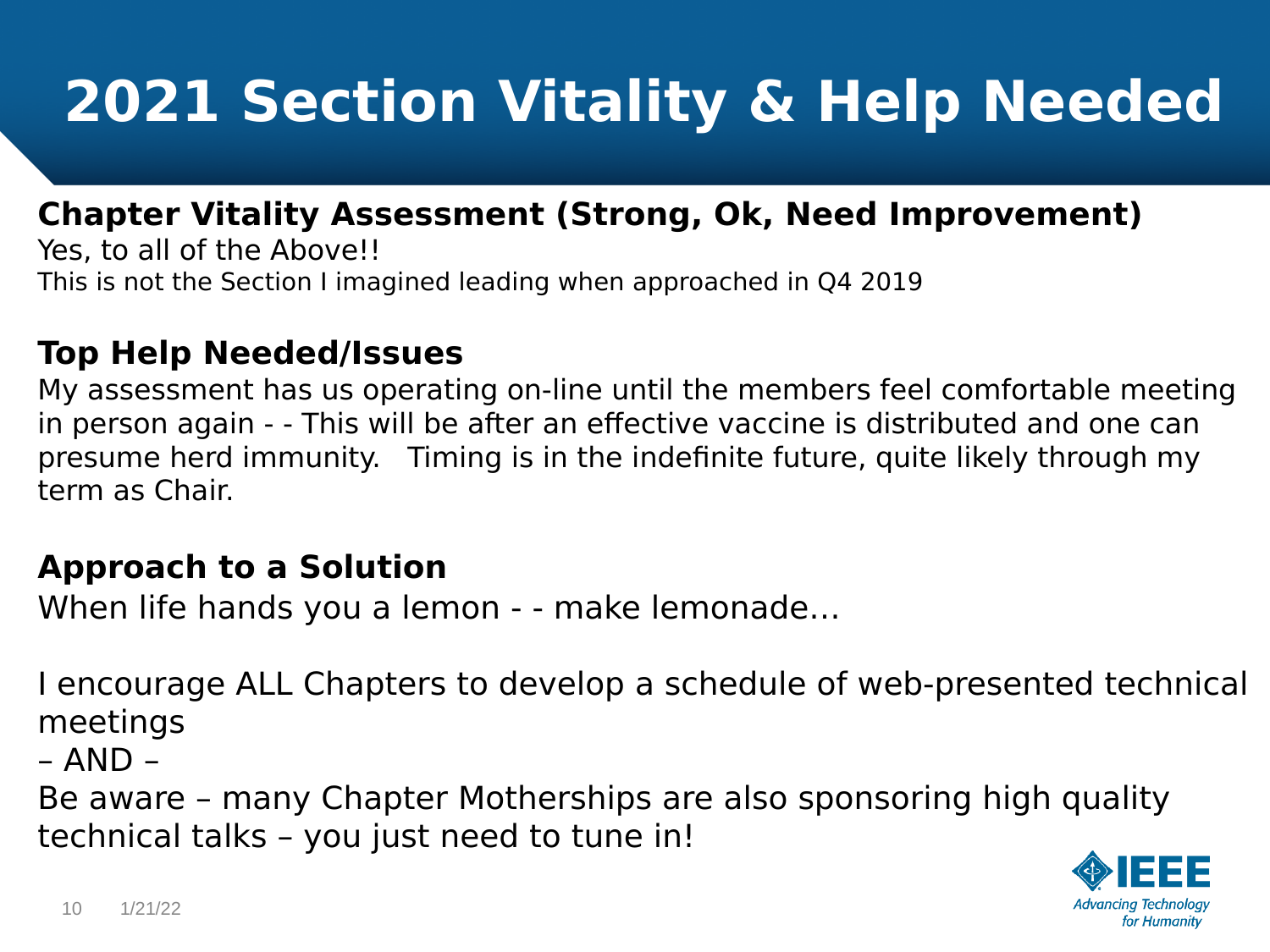

# 2021 Section Vitality & Help Needed
Chapter Vitality Assessment (Strong, Ok, Need Improvement)
Yes, to all of the Above!!
This is not the Section I imagined leading when approached in Q4 2019

Top Help Needed/Issues
My assessment has us operating on-line until the members feel comfortable meeting in person again - - This will be after an effective vaccine is distributed and one can presume herd immunity.   Timing is in the indefinite future, quite likely through my term as Chair.

Approach to a Solution
When life hands you a lemon - - make lemonade…

I encourage ALL Chapters to develop a schedule of web-presented technical meetings
– AND –
Be aware – many Chapter Motherships are also sponsoring high quality technical talks – you just need to tune in!
10
1/21/22